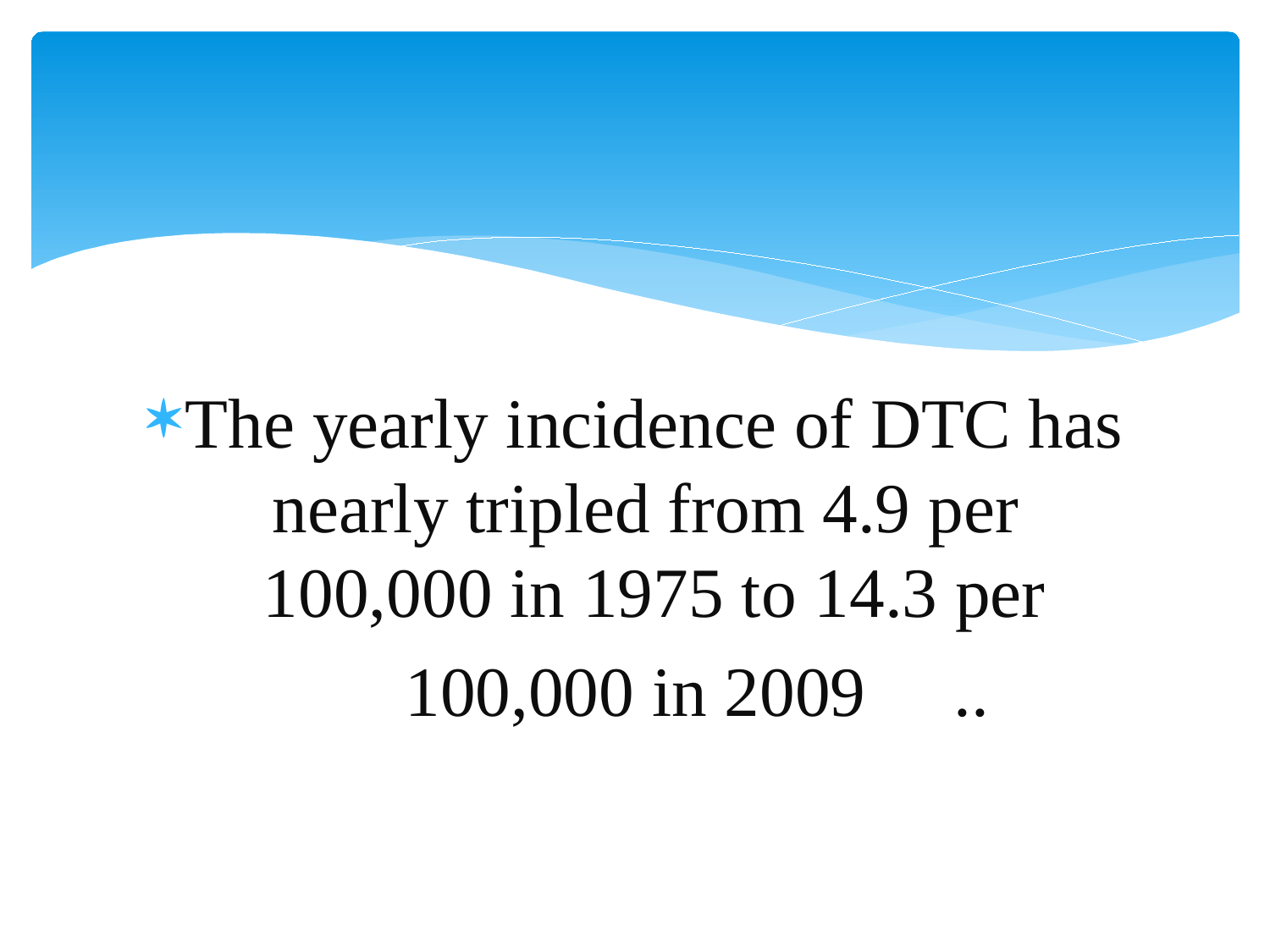

#
The yearly incidence of DTC has nearly tripled from 4.9 per  100,000 in 1975 to 14.3 per
         100,000 in 2009     ..